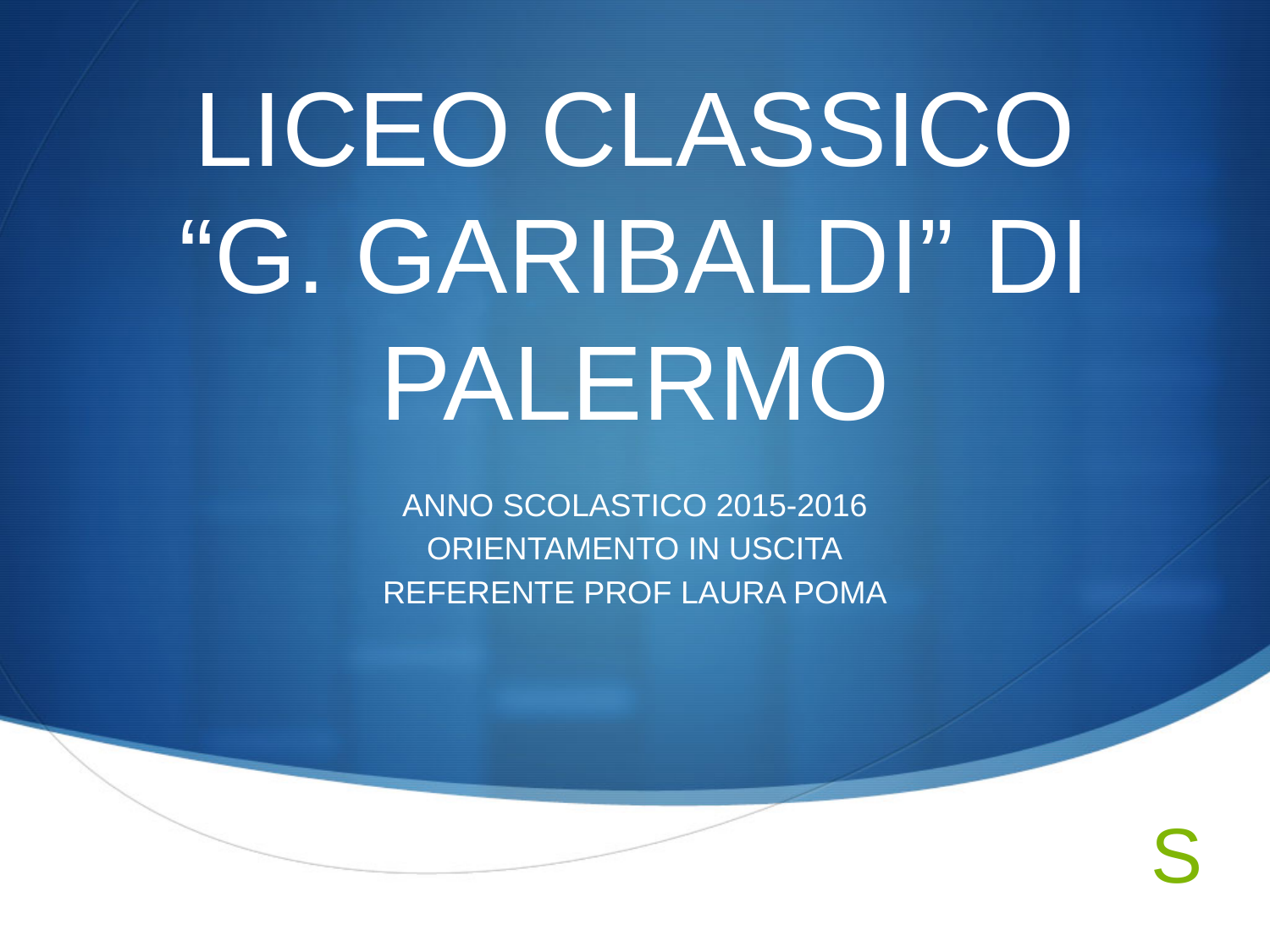

# LICEO CLASSICO “G. GARIBALDI” DI PALERMO

ANNO SCOLASTICO 2015-2016
ORIENTAMENTO IN USCITA
REFERENTE PROF LAURA POMA